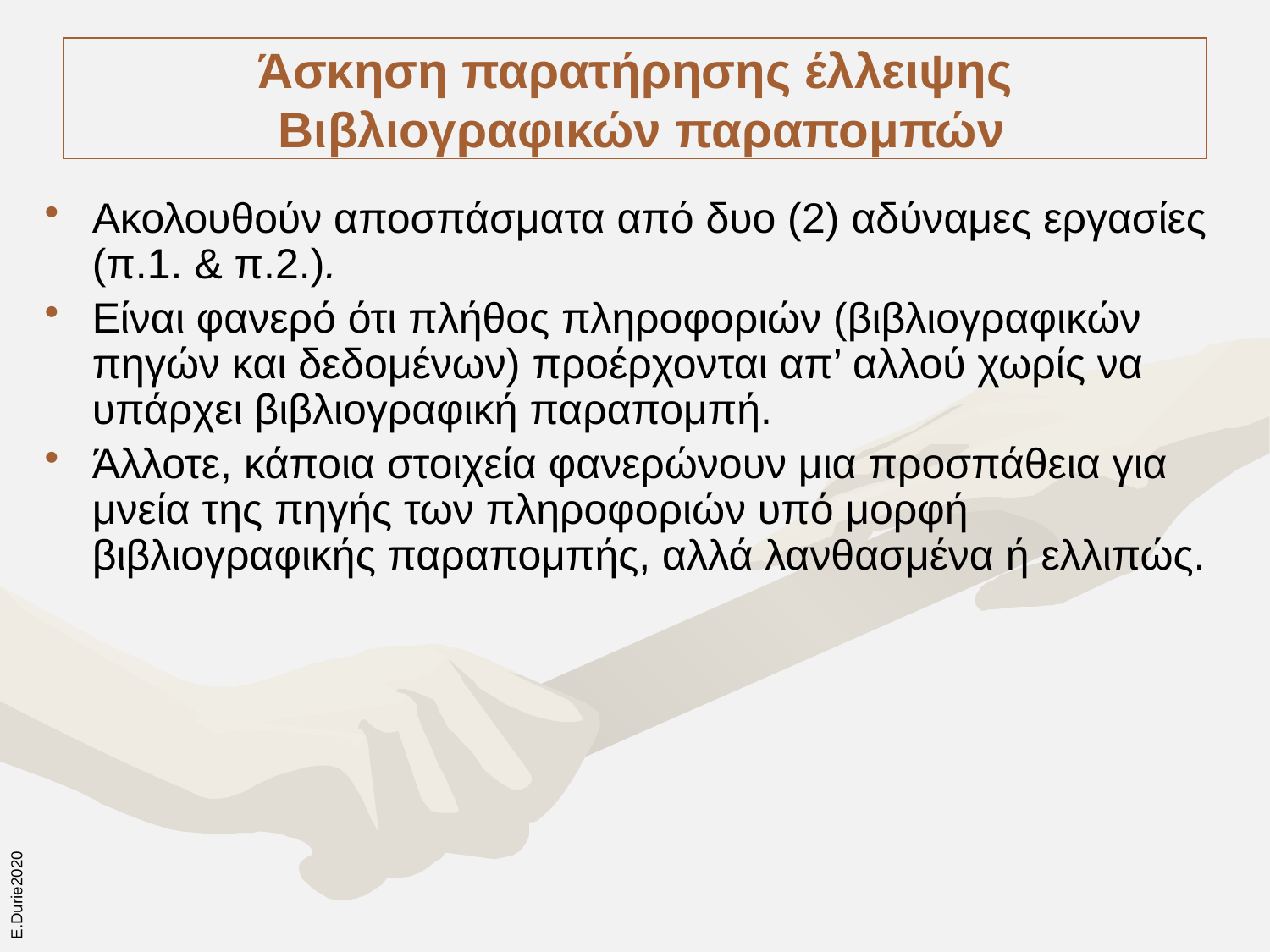

# Άσκηση παρατήρησης έλλειψης Βιβλιογραφικών παραπομπών
Ακολουθούν αποσπάσματα από δυο (2) αδύναμες εργασίες (π.1. & π.2.).
Είναι φανερό ότι πλήθος πληροφοριών (βιβλιογραφικών πηγών και δεδομένων) προέρχονται απ’ αλλού χωρίς να υπάρχει βιβλιογραφική παραπομπή.
Άλλοτε, κάποια στοιχεία φανερώνουν μια προσπάθεια για μνεία της πηγής των πληροφοριών υπό μορφή βιβλιογραφικής παραπομπής, αλλά λανθασμένα ή ελλιπώς.
2
E.Durie2020